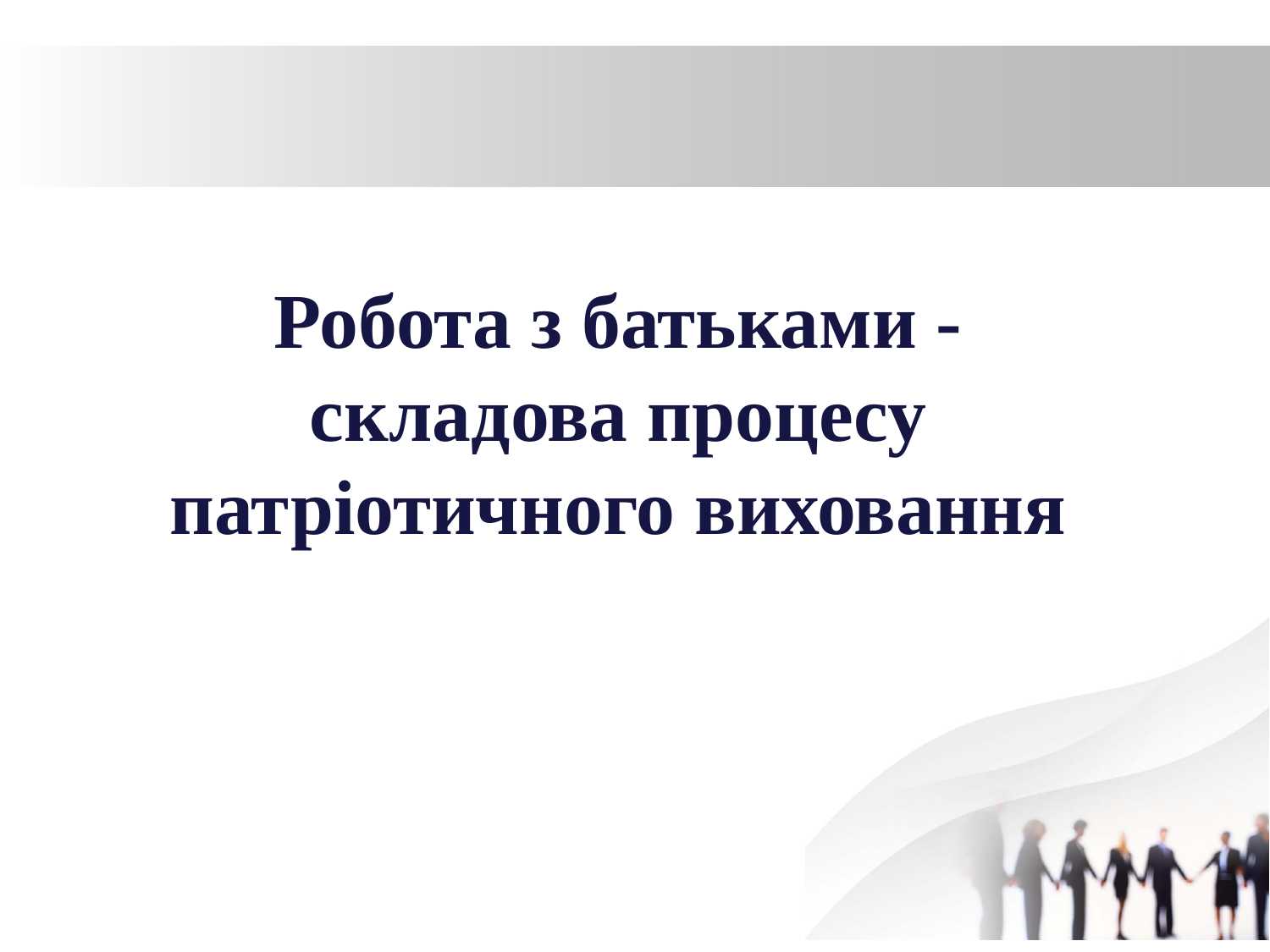

# Робота з батьками - складова процесу патріотичного виховання